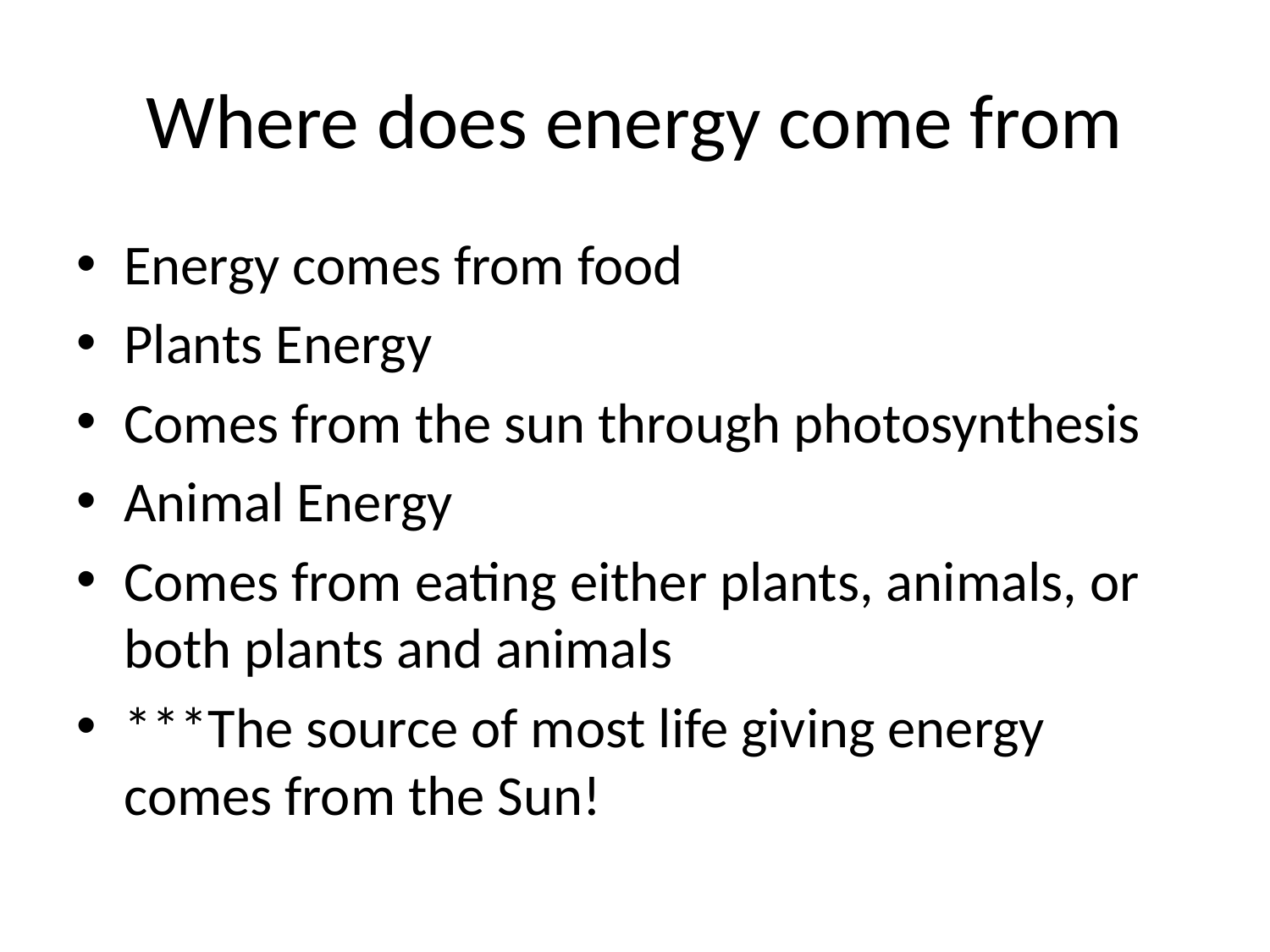

# Where does energy come from
Energy comes from food
Plants Energy
Comes from the sun through photosynthesis
Animal Energy
Comes from eating either plants, animals, or both plants and animals
***The source of most life giving energy comes from the Sun!